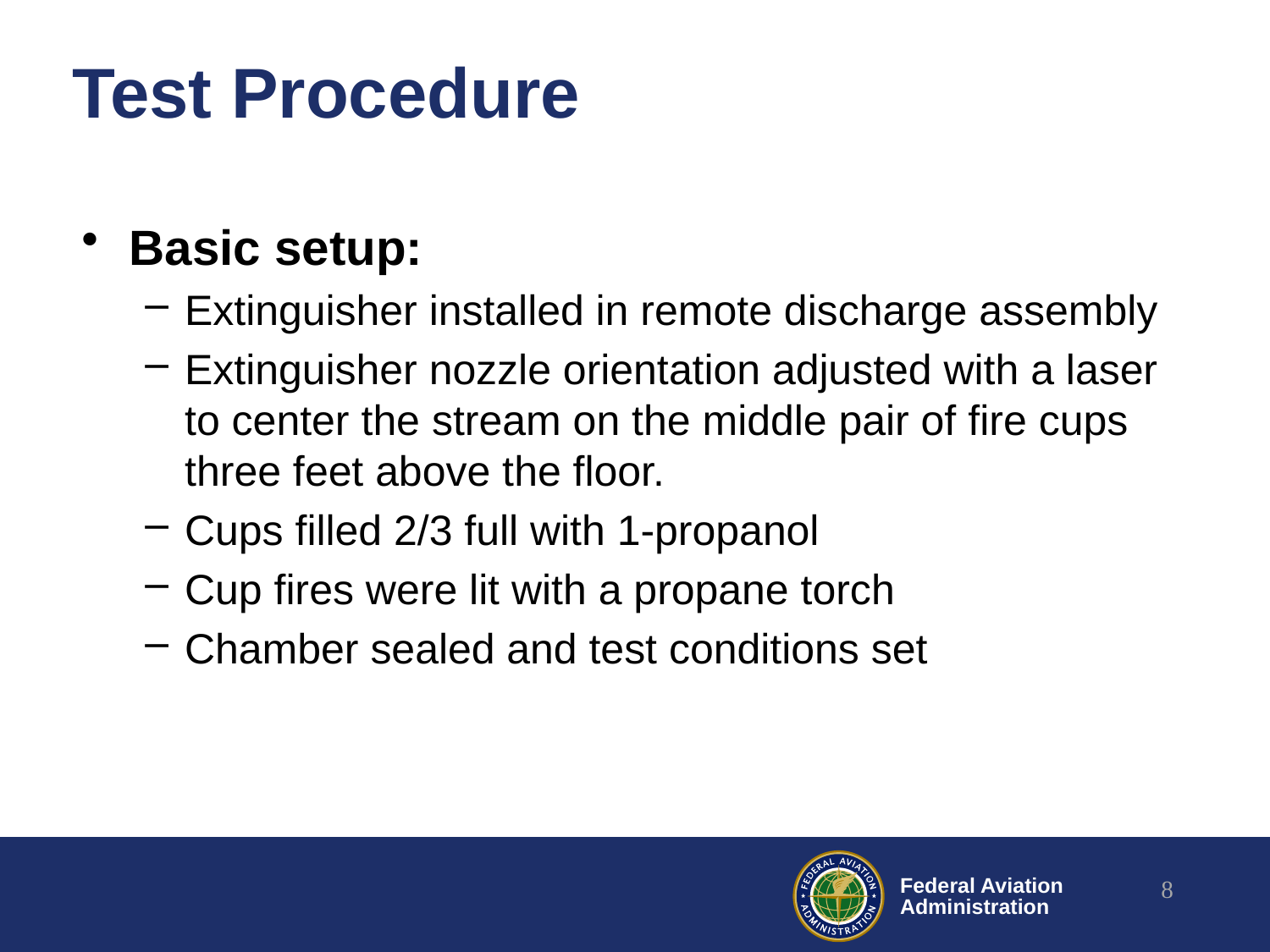

# Test Procedure
Basic setup:
Extinguisher installed in remote discharge assembly
Extinguisher nozzle orientation adjusted with a laser to center the stream on the middle pair of fire cups three feet above the floor.
Cups filled 2/3 full with 1-propanol
Cup fires were lit with a propane torch
Chamber sealed and test conditions set

8